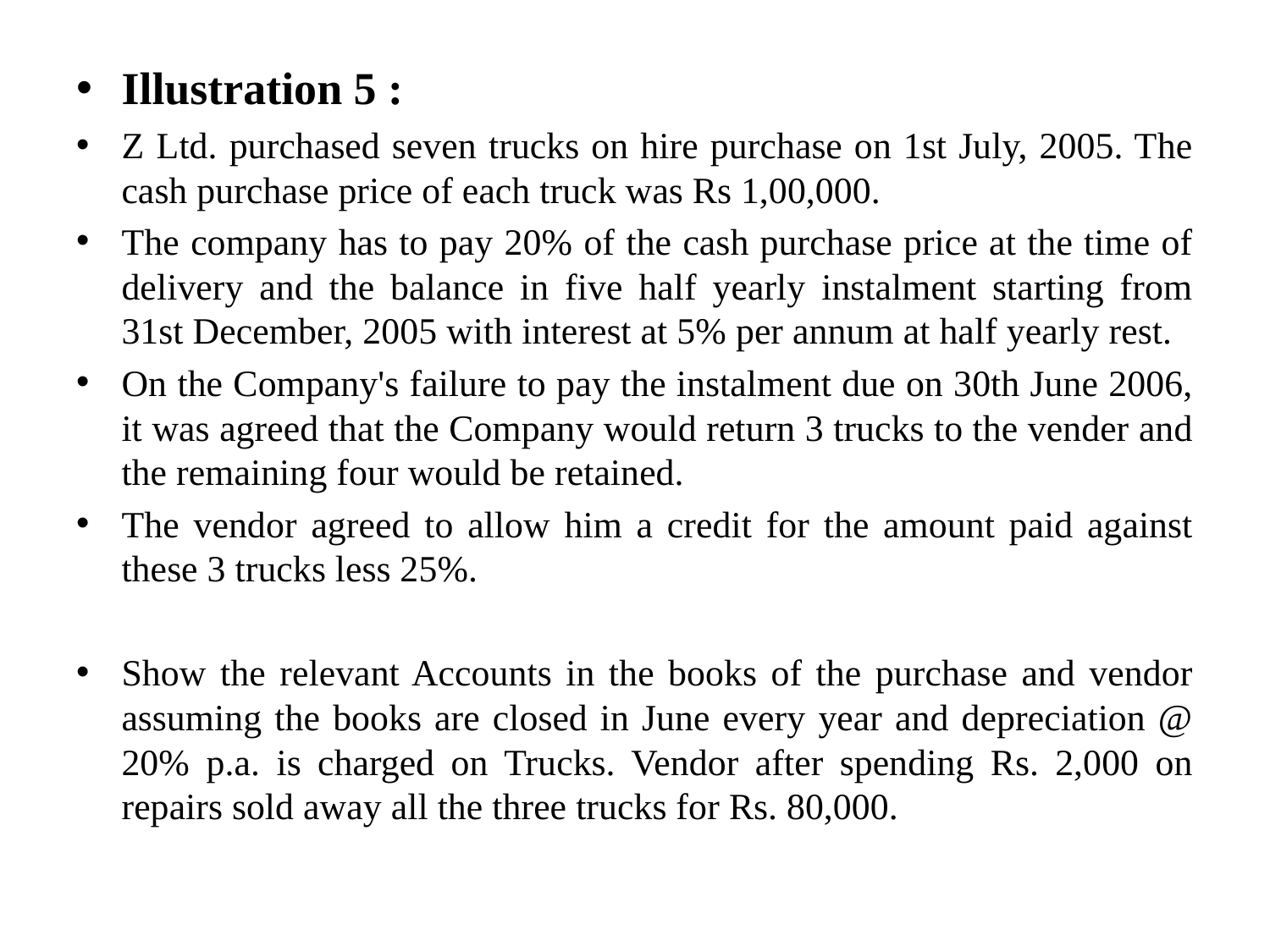

Illustration 5 :
Z Ltd. purchased seven trucks on hire purchase on 1st July, 2005. The cash purchase price of each truck was Rs 1,00,000.
The company has to pay 20% of the cash purchase price at the time of delivery and the balance in five half yearly instalment starting from 31st December, 2005 with interest at 5% per annum at half yearly rest.
On the Company's failure to pay the instalment due on 30th June 2006, it was agreed that the Company would return 3 trucks to the vender and the remaining four would be retained.
The vendor agreed to allow him a credit for the amount paid against these 3 trucks less 25%.

Show the relevant Accounts in the books of the purchase and vendor assuming the books are closed in June every year and depreciation @ 20% p.a. is charged on Trucks. Vendor after spending Rs. 2,000 on repairs sold away all the three trucks for Rs. 80,000.